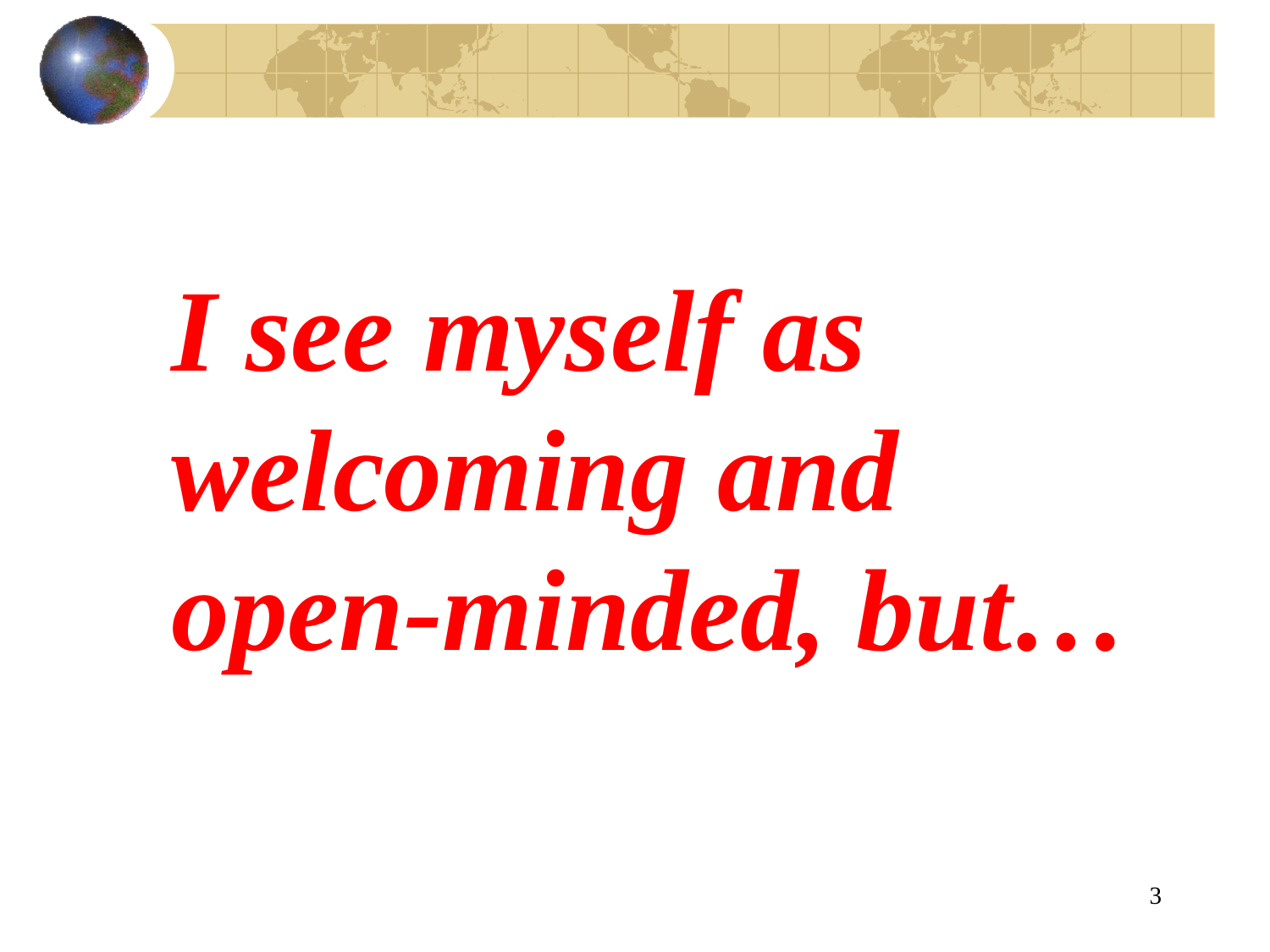

I see myself as welcoming and
open-minded, but…
3